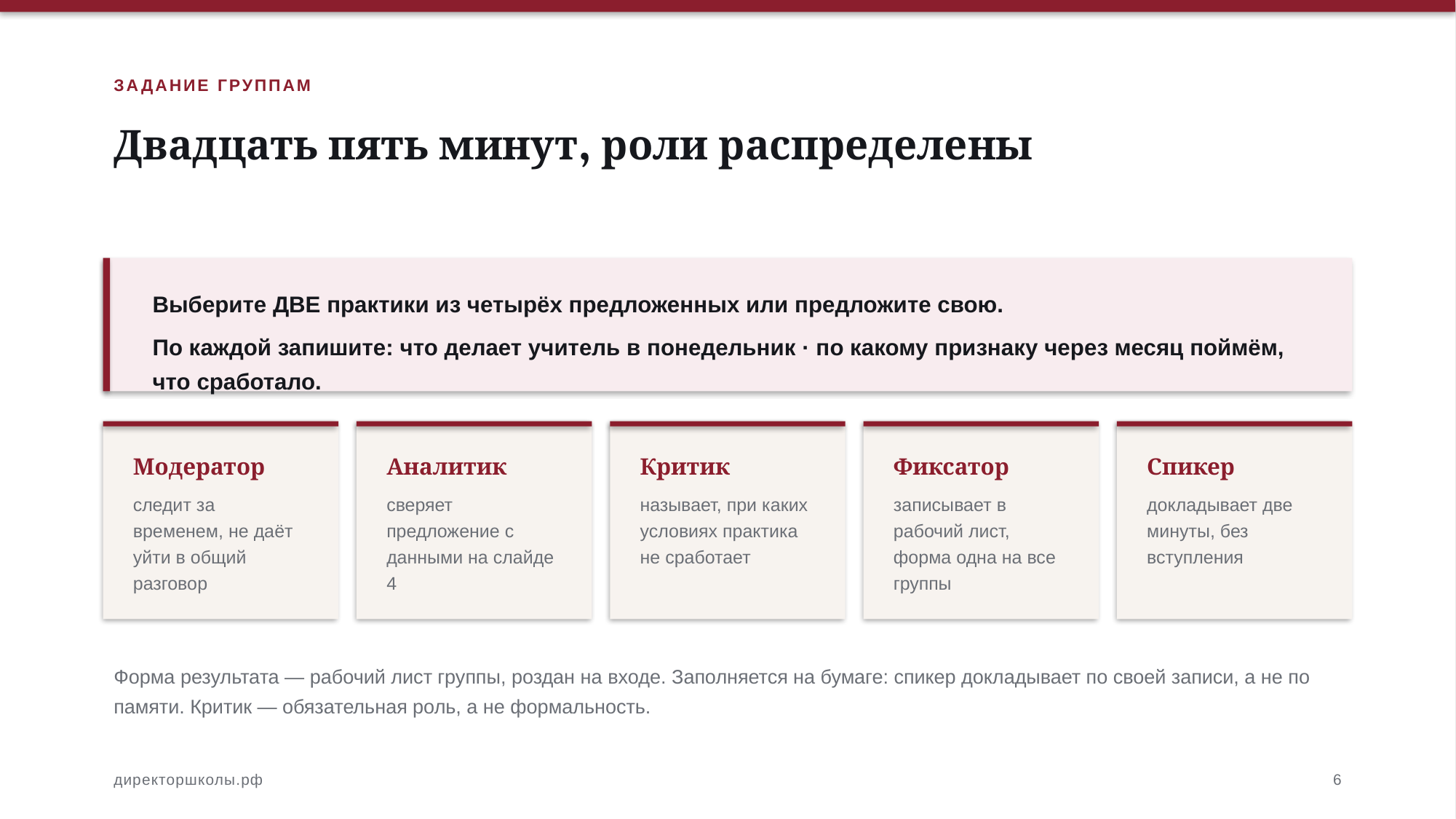

ЗАДАНИЕ ГРУППАМ
Двадцать пять минут, роли распределены

Выберите ДВЕ практики из четырёх предложенных или предложите свою.
По каждой запишите: что делает учитель в понедельник · по какому признаку через месяц поймём, что сработало.

Модератор
Аналитик
Критик
Фиксатор
Спикер
следит за временем, не даёт уйти в общий разговор
сверяет предложение с данными на слайде 4
называет, при каких условиях практика не сработает
записывает в рабочий лист, форма одна на все группы
докладывает две минуты, без вступления
Форма результата — рабочий лист группы, роздан на входе. Заполняется на бумаге: спикер докладывает по своей записи, а не по памяти. Критик — обязательная роль, а не формальность.
директоршколы.рф
6